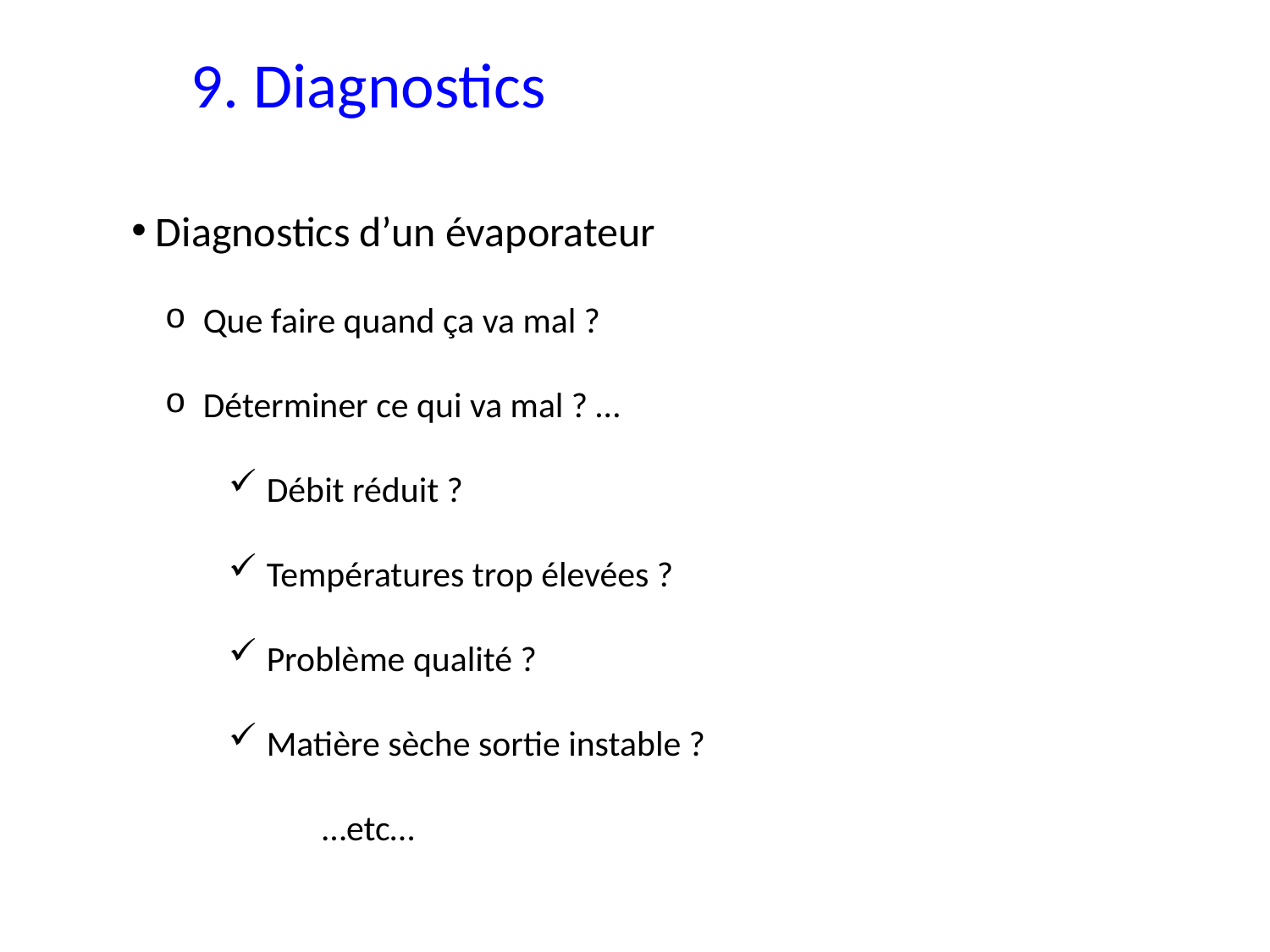

9. Diagnostics
 Diagnostics d’un évaporateur

 Que faire quand ça va mal ?

 Déterminer ce qui va mal ? …

 Débit réduit ?

 Températures trop élevées ?

 Problème qualité ?

 Matière sèche sortie instable ?

…etc…